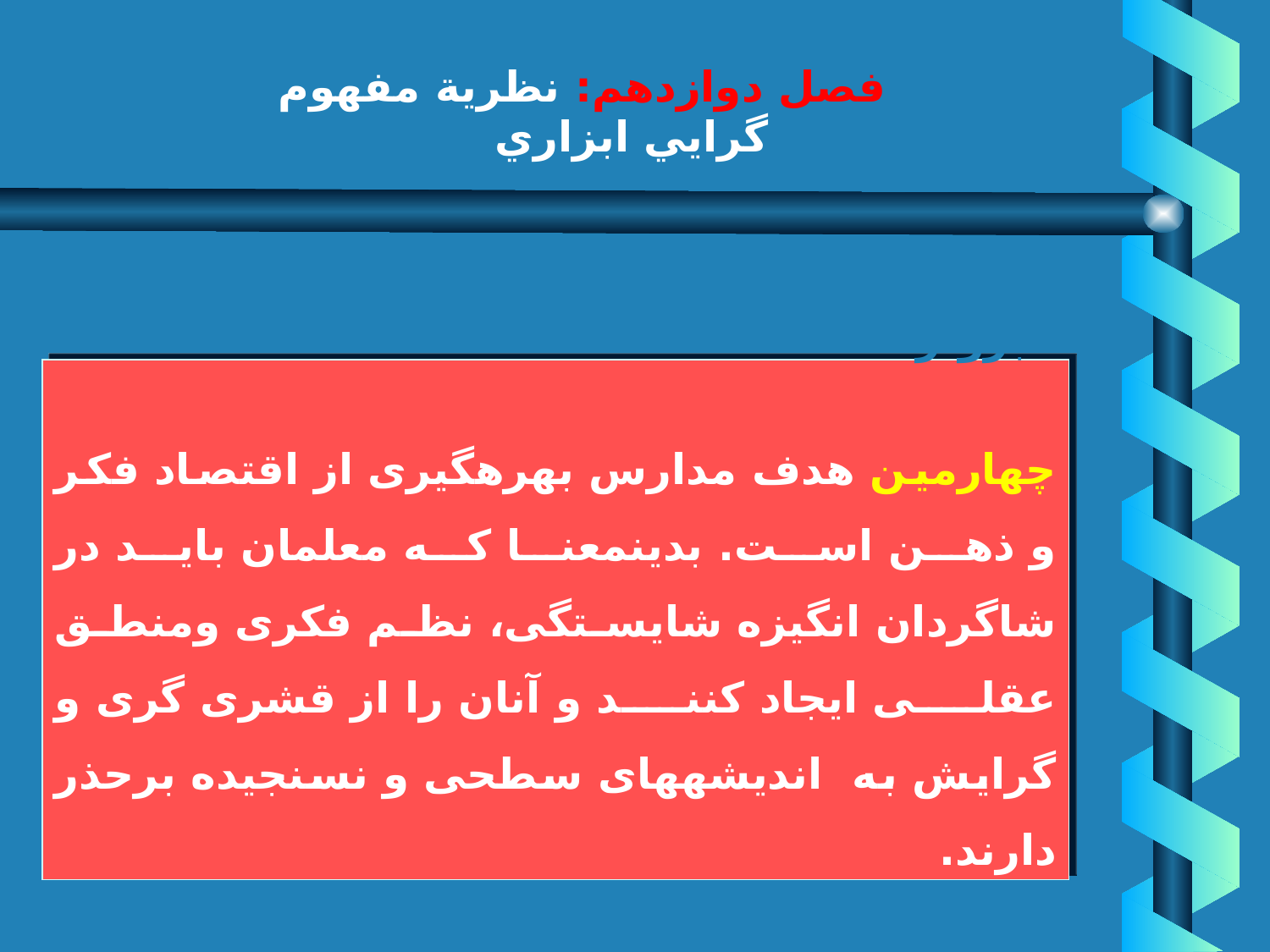

# فصل دوازدهم: نظرية مفهوم گرايي ابزاري
هدفهاي آموزشي از ديدگاه برونر

چهارمين هدف مدارس بهره‏گيرى از اقتصاد فكر و ذهن است. بدين‏معنا كه معلمان بايد در شاگردان انگيزه شايستگى، نظم فكرى ومنطق عقلى ايجاد كنند و آنان را از قشرى گرى و گرايش به  انديشه‏هاى سطحى و نسنجيده برحذر دارند.